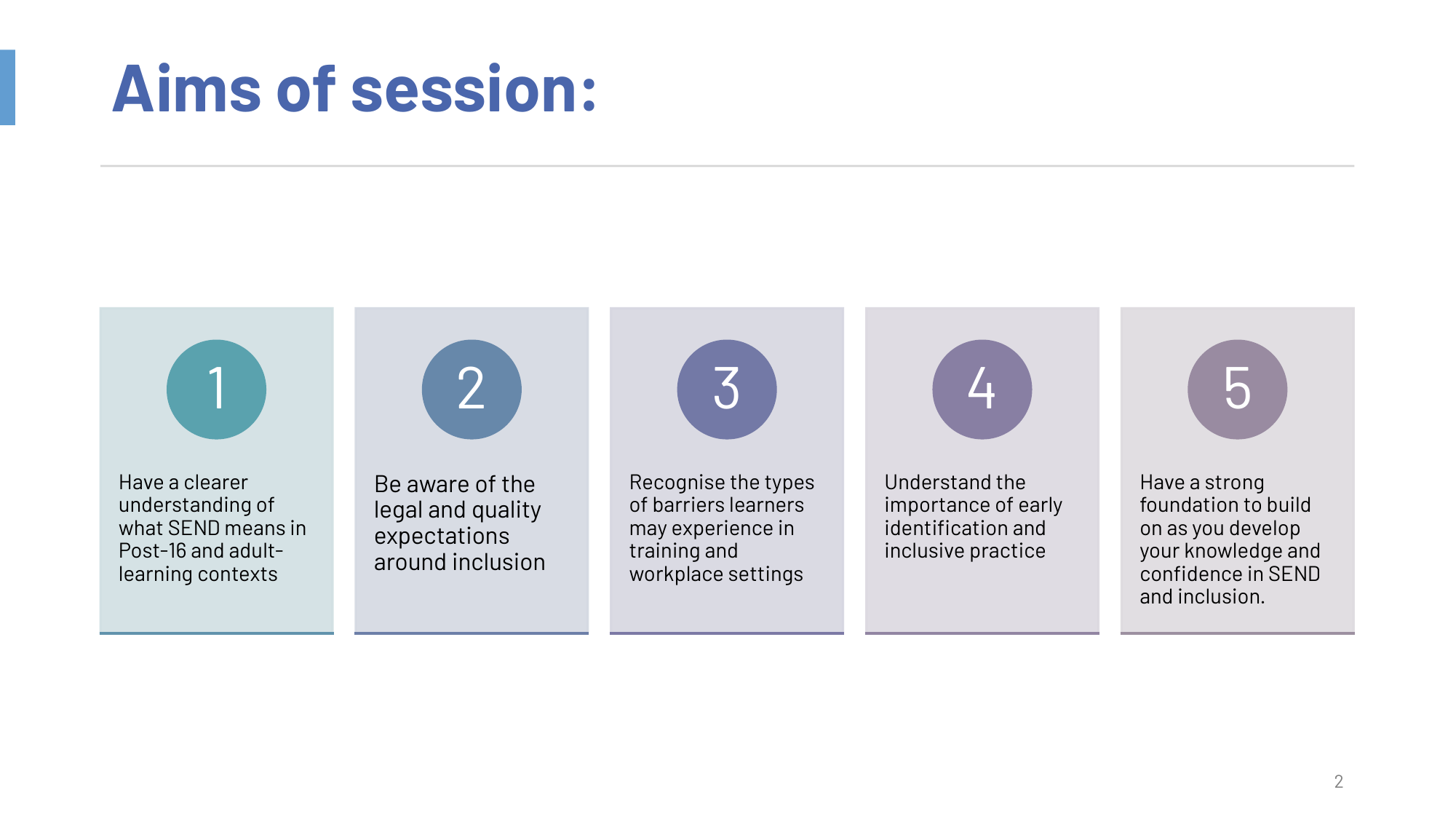

Aims of session:

Have a clearer understanding of what SEND means in Post-16 and adult-learning contexts
1
Be aware of the legal and quality expectations around inclusion
2
Recognise the types of barriers learners may experience in training and workplace settings
3
Understand the importance of early identification and inclusive practice
4
Have a strong foundation to build on as you develop your knowledge and confidence in SEND and inclusion.
5
2